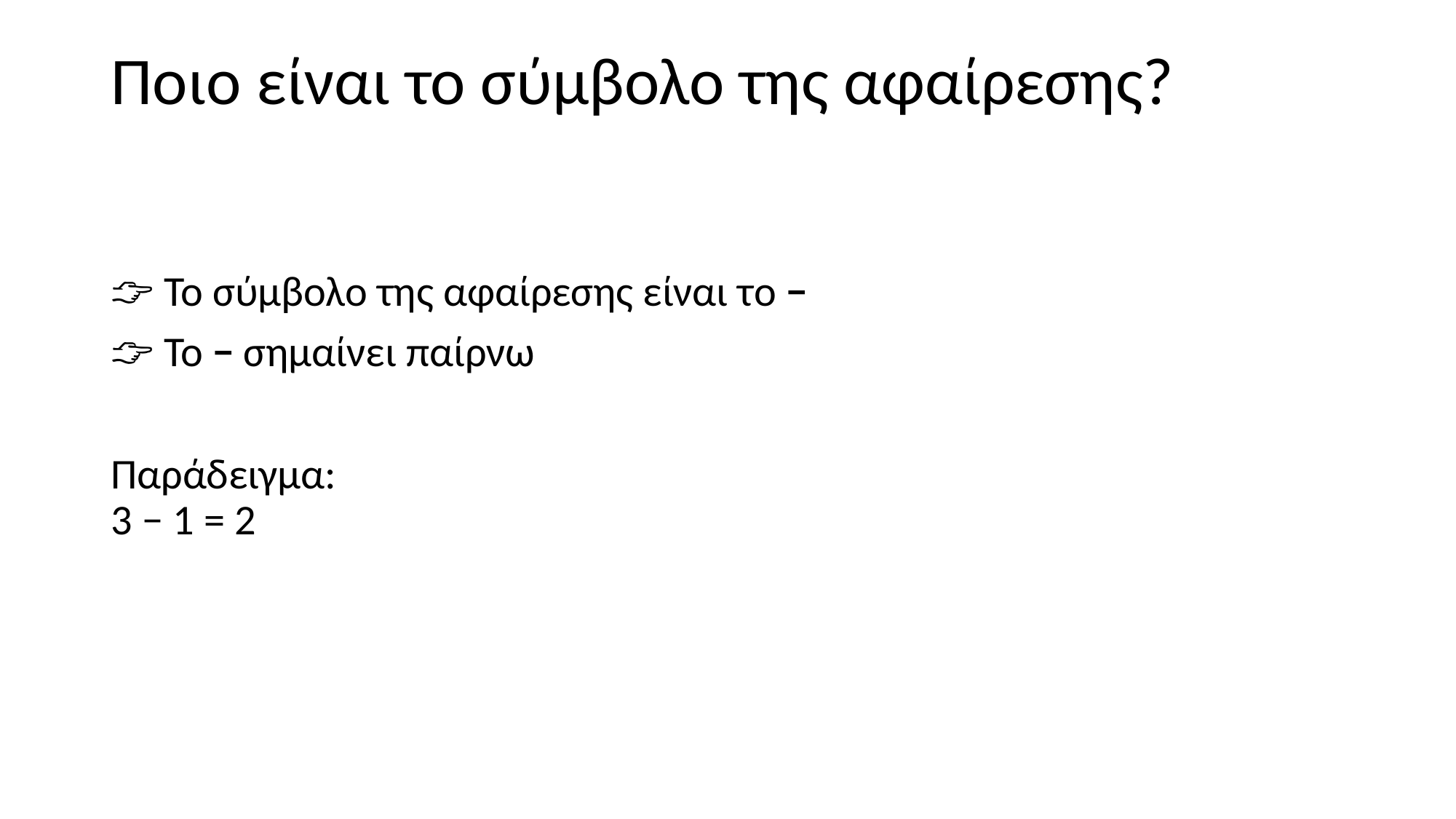

# Ποιο είναι το σύμβολο της αφαίρεσης?
👉 Το σύμβολο της αφαίρεσης είναι το −
👉 Το − σημαίνει παίρνω

Παράδειγμα:
3 − 1 = 2